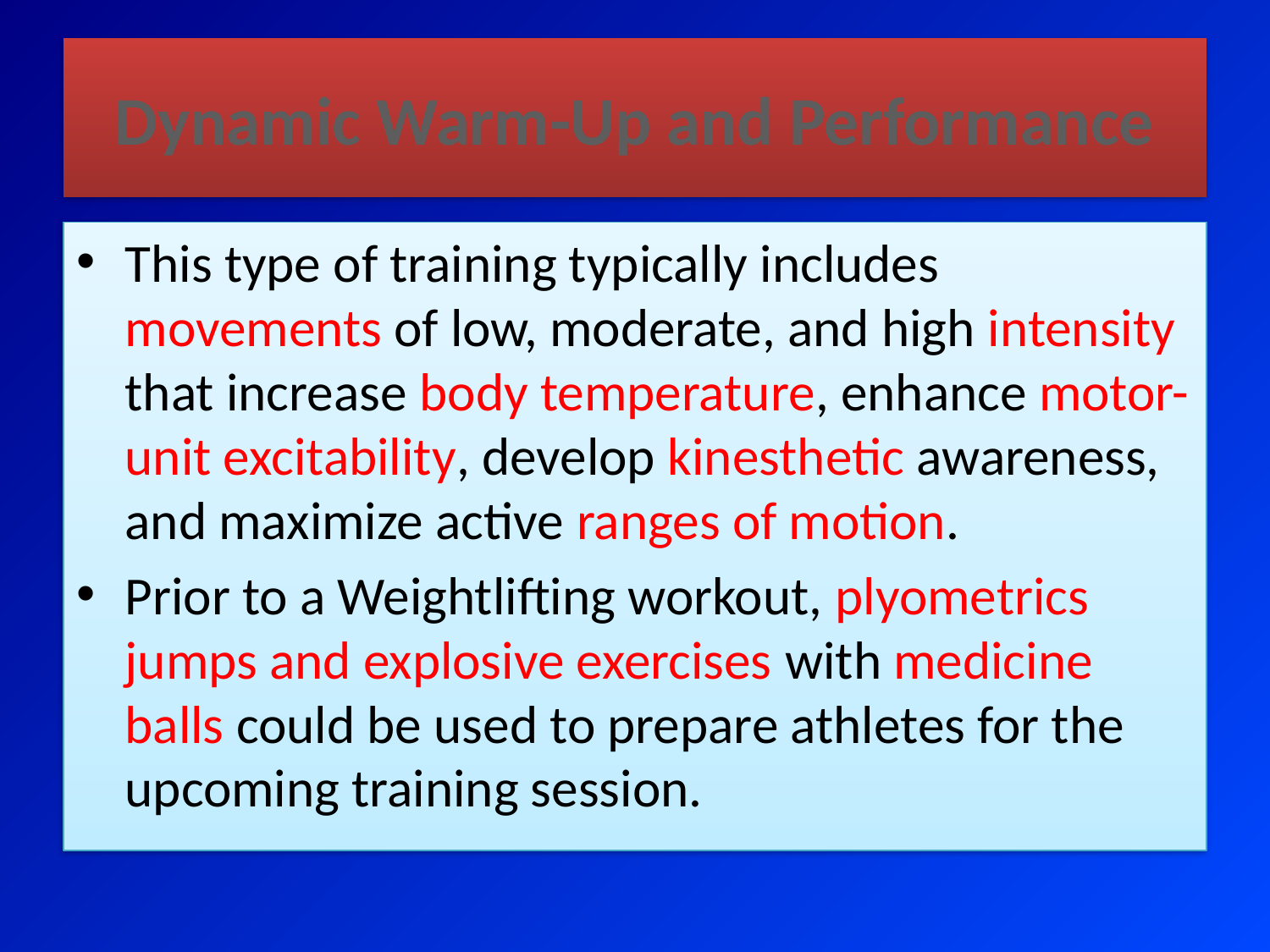

# Dynamic Warm-Up and Performance
This type of training typically includes movements of low, moderate, and high intensity that increase body temperature, enhance motor-unit excitability, develop kinesthetic awareness, and maximize active ranges of motion.
Prior to a Weightlifting workout, plyometrics jumps and explosive exercises with medicine balls could be used to prepare athletes for the upcoming training session.